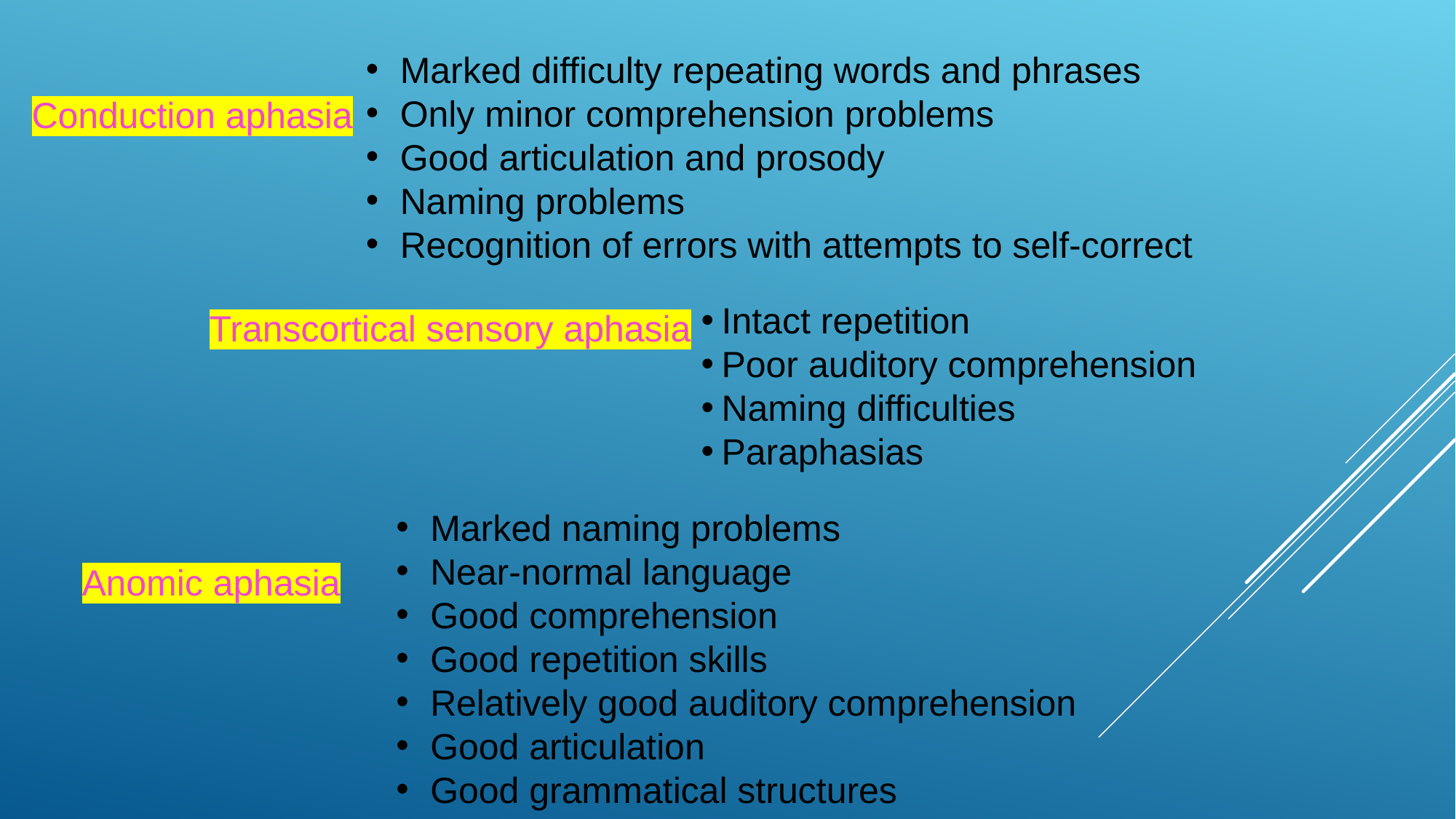

Marked difficulty repeating words and phrases
Only minor comprehension problems
Good articulation and prosody
Naming problems
Recognition of errors with attempts to self-correct
Conduction aphasia
Intact repetition
Poor auditory comprehension
Naming difficulties
Paraphasias
Transcortical sensory aphasia
Marked naming problems
Near-normal language
Good comprehension
Good repetition skills
Relatively good auditory comprehension
Good articulation
Good grammatical structures
Anomic aphasia